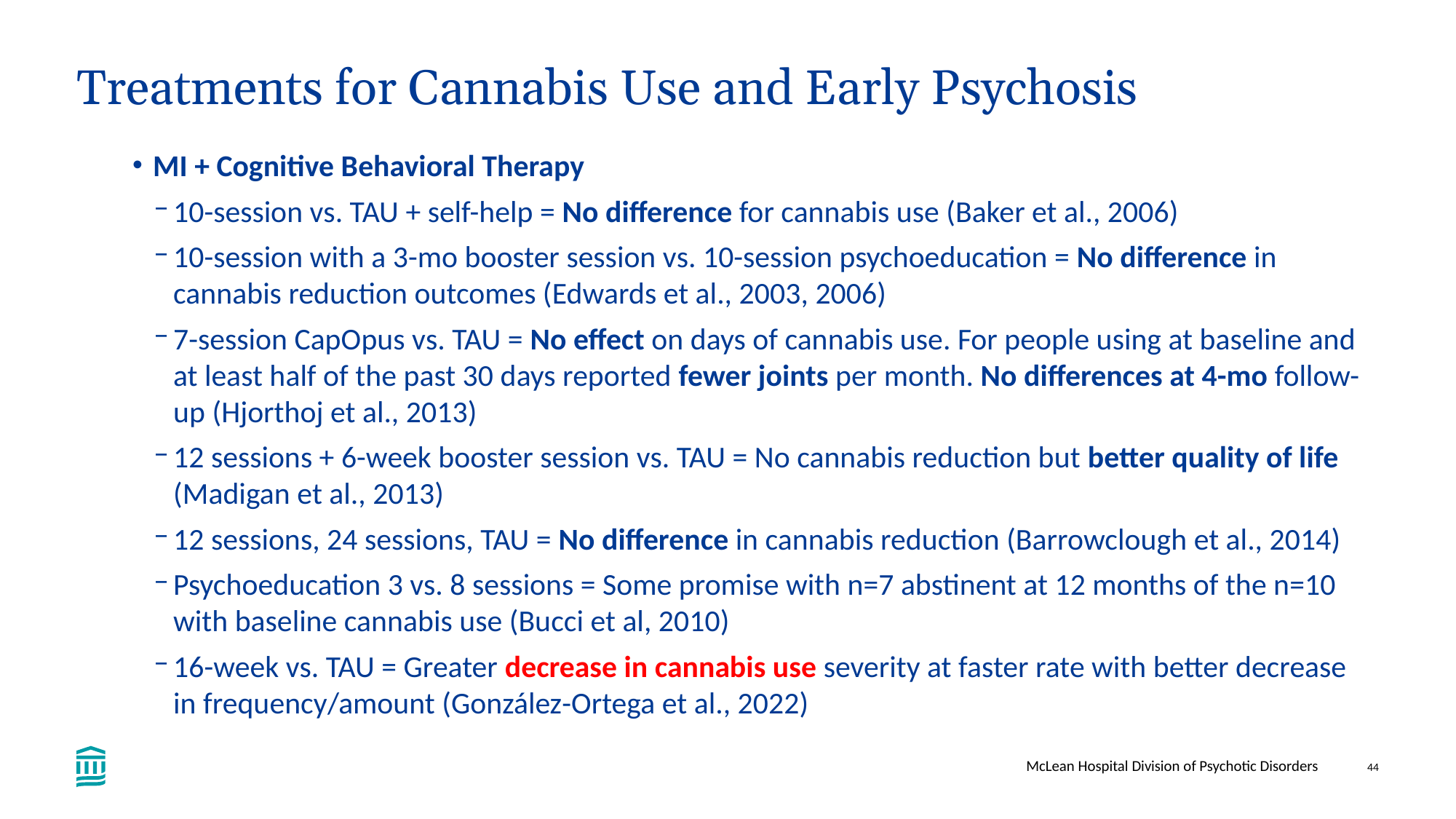

# Treatments for Cannabis Use and Early Psychosis
MI + Cognitive Behavioral Therapy
10-session vs. TAU + self-help = No difference for cannabis use (Baker et al., 2006)
10-session with a 3-mo booster session vs. 10-session psychoeducation = No difference in cannabis reduction outcomes (Edwards et al., 2003, 2006)
7-session CapOpus vs. TAU = No effect on days of cannabis use. For people using at baseline and at least half of the past 30 days reported fewer joints per month. No differences at 4-mo follow-up (Hjorthoj et al., 2013)
12 sessions + 6-week booster session vs. TAU = No cannabis reduction but better quality of life (Madigan et al., 2013)
12 sessions, 24 sessions, TAU = No difference in cannabis reduction (Barrowclough et al., 2014)
Psychoeducation 3 vs. 8 sessions = Some promise with n=7 abstinent at 12 months of the n=10 with baseline cannabis use (Bucci et al, 2010)
16-week vs. TAU = Greater decrease in cannabis use severity at faster rate with better decrease in frequency/amount (González-Ortega et al., 2022)
McLean Hospital Division of Psychotic Disorders